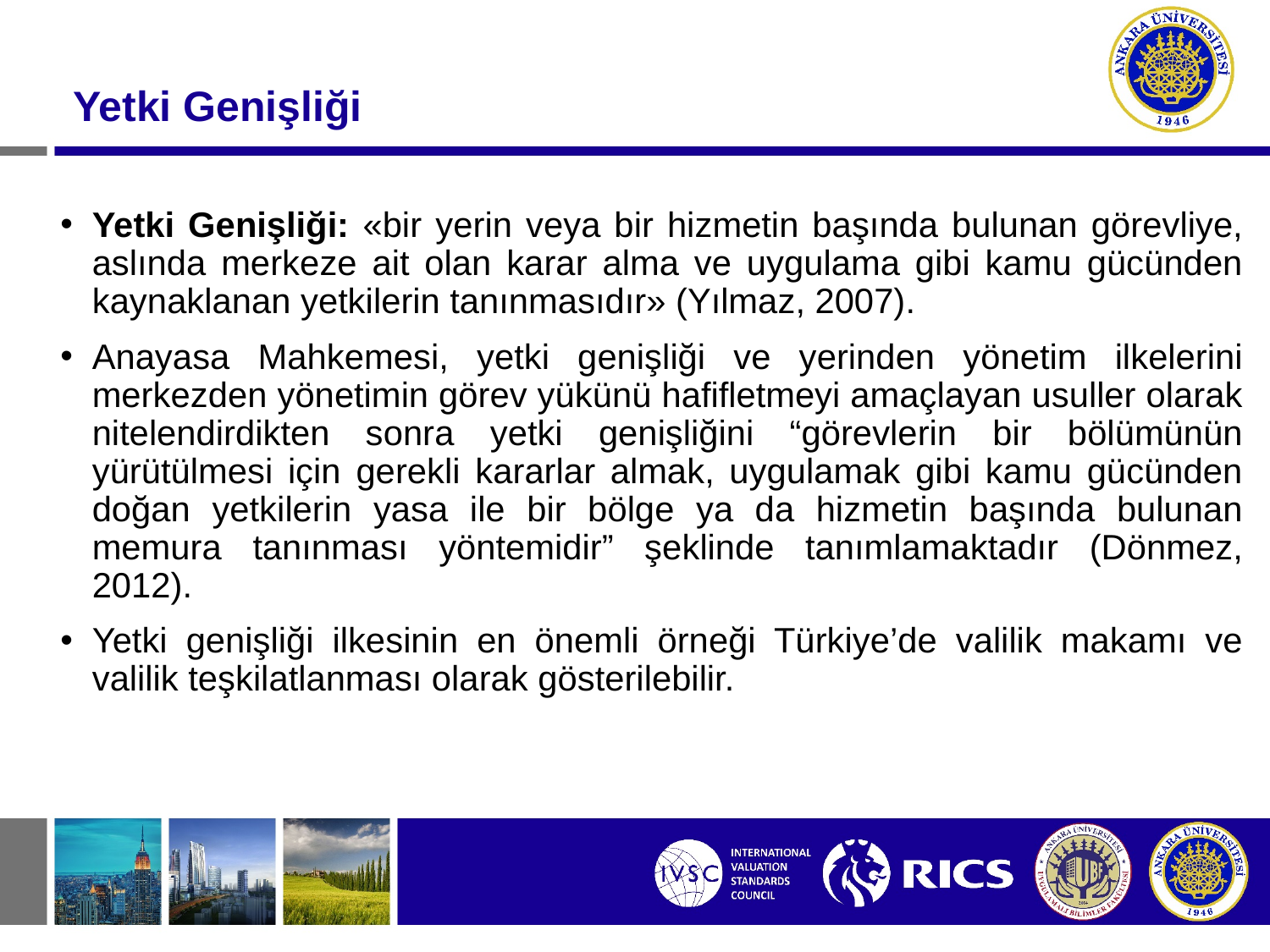

Yetki Genişliği
Yetki Genişliği: «bir yerin veya bir hizmetin başında bulunan görevliye, aslında merkeze ait olan karar alma ve uygulama gibi kamu gücünden kaynaklanan yetkilerin tanınmasıdır» (Yılmaz, 2007).
Anayasa Mahkemesi, yetki genişliği ve yerinden yönetim ilkelerini merkezden yönetimin görev yükünü hafifletmeyi amaçlayan usuller olarak nitelendirdikten sonra yetki genişliğini “görevlerin bir bölümünün yürütülmesi için gerekli kararlar almak, uygulamak gibi kamu gücünden doğan yetkilerin yasa ile bir bölge ya da hizmetin başında bulunan memura tanınması yöntemidir” şeklinde tanımlamaktadır (Dönmez, 2012).
Yetki genişliği ilkesinin en önemli örneği Türkiye’de valilik makamı ve valilik teşkilatlanması olarak gösterilebilir.